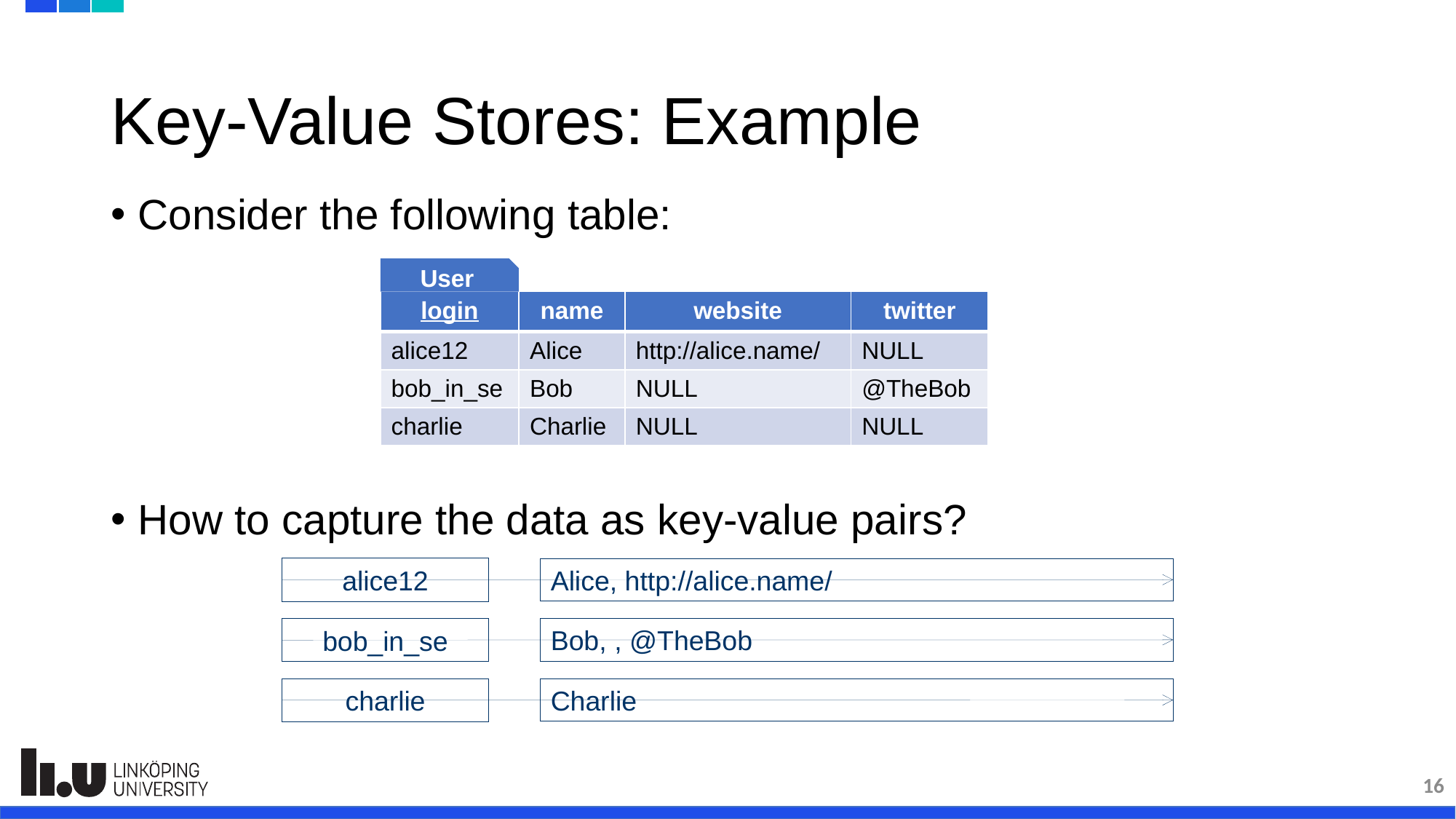

# Key-Value Stores: Example
Consider the following table:

How to capture the data as key-value pairs?
User
| login | name | website | twitter |
| --- | --- | --- | --- |
| alice12 | Alice | http://alice.name/ | NULL |
| bob\_in\_se | Bob | NULL | @TheBob |
| charlie | Charlie | NULL | NULL |
alice12
Alice, http://alice.name/
bob_in_se
Bob, , @TheBob
charlie
Charlie
16